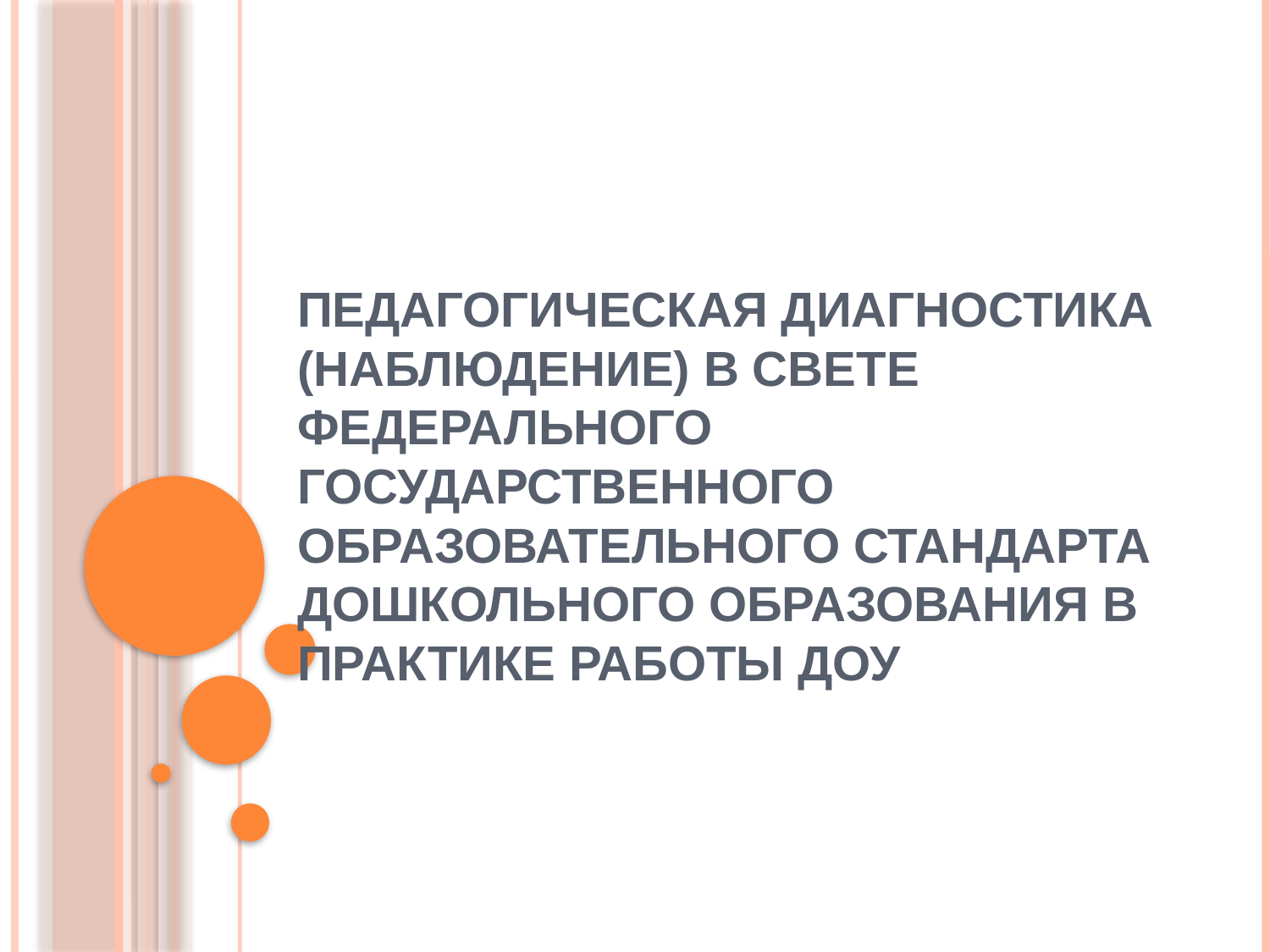

# Педагогическая диагностика (наблюдение) в свете федерального государственного образовательного стандарта дошкольного образования в практике работы ДОУ